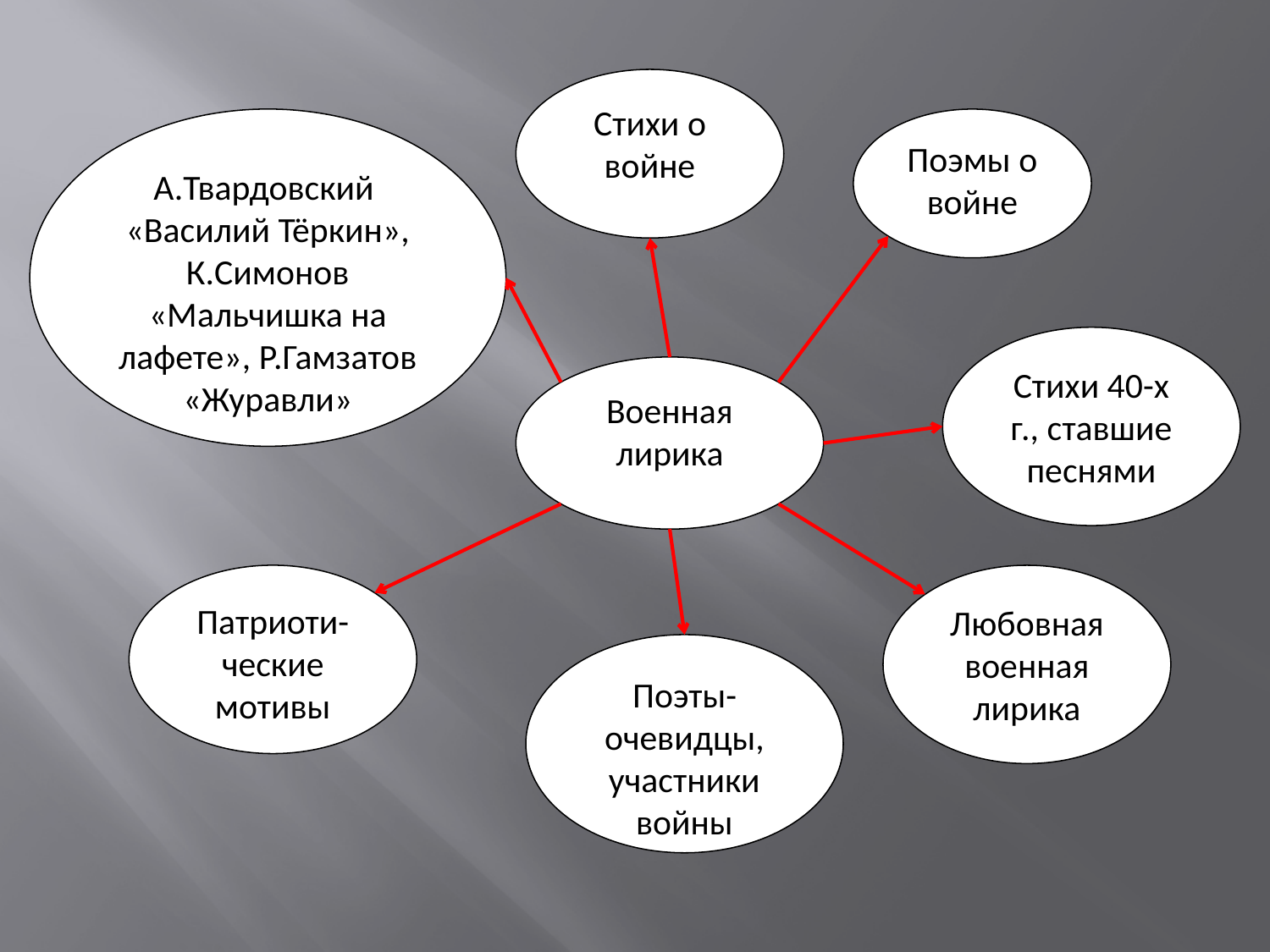

Стихи о войне
А.Твардовский  «Василий Тёркин», К.Симонов «Мальчишка на лафете», Р.Гамзатов «Журавли»
Поэмы о войне
Стихи 40-х г., ставшие песнями
Военная лирика
Патриоти-ческие мотивы
Любовная военная лирика
Поэты-очевидцы, участники войны